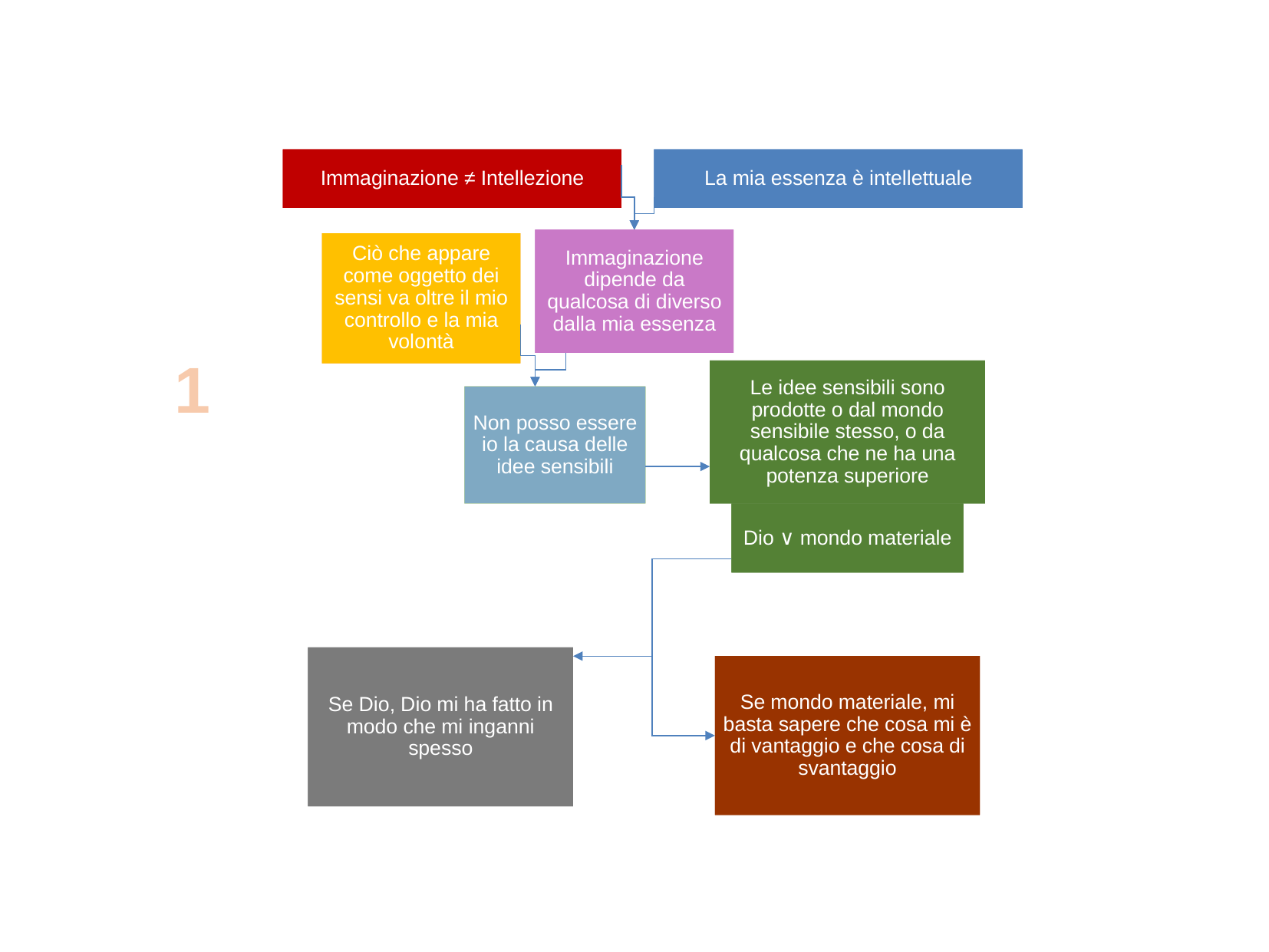

Immaginazione ≠ Intellezione

La mia essenza è intellettuale

Immaginazione dipende da qualcosa di diverso dalla mia essenza

Ciò che appare come oggetto dei sensi va oltre il mio controllo e la mia volontà
1

Le idee sensibili sono prodotte o dal mondo sensibile stesso, o da qualcosa che ne ha una potenza superiore

Non posso essere io la causa delle idee sensibili

Dio ∨ mondo materiale

Se Dio, Dio mi ha fatto in modo che mi inganni spesso

Se mondo materiale, mi basta sapere che cosa mi è di vantaggio e che cosa di svantaggio